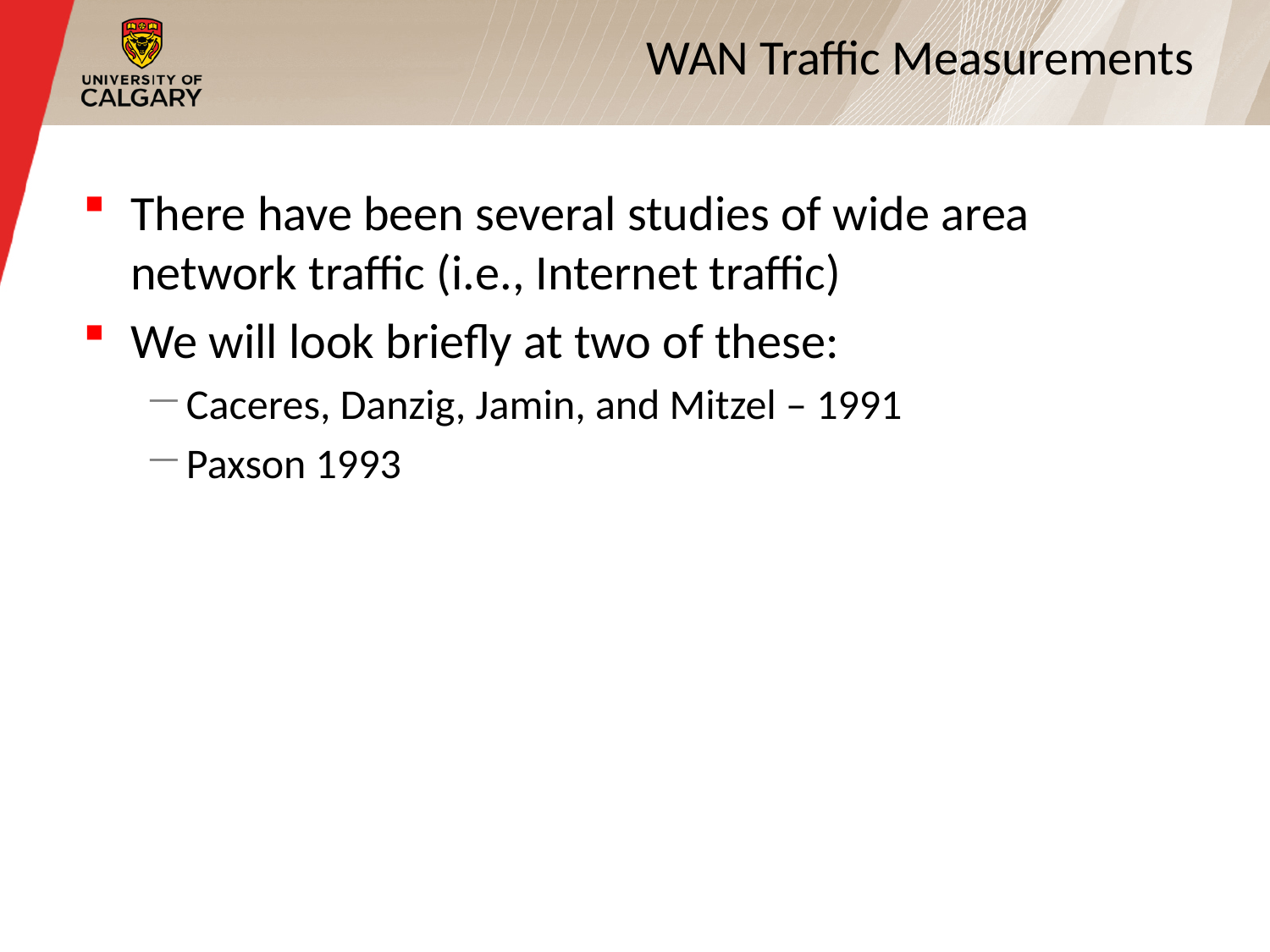

2
# WAN Traffic Measurements
There have been several studies of wide area network traffic (i.e., Internet traffic)
We will look briefly at two of these:
Caceres, Danzig, Jamin, and Mitzel – 1991
Paxson 1993